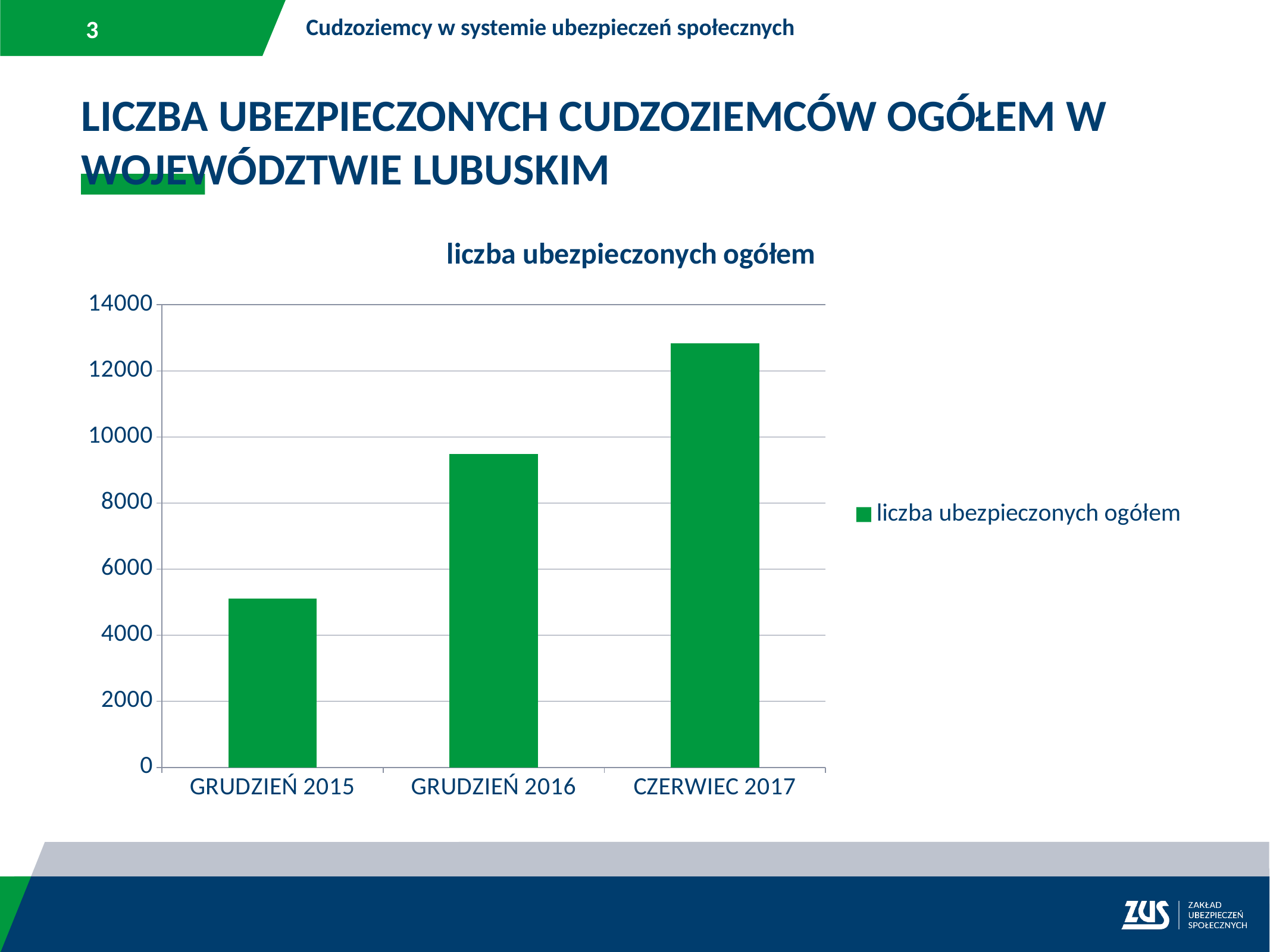

Cudzoziemcy w systemie ubezpieczeń społecznych

LICZBA UBEZPIECZONYCH CUDZOZIEMCÓW OGÓŁEM W WOJEWÓDZTWIE LUBUSKIM

### Chart:

| Category | liczba ubezpieczonych ogółem |
|---|---|
| GRUDZIEŃ 2015 | 5103.0 |
| GRUDZIEŃ 2016 | 9487.0 |
| CZERWIEC 2017 | 12826.0 |